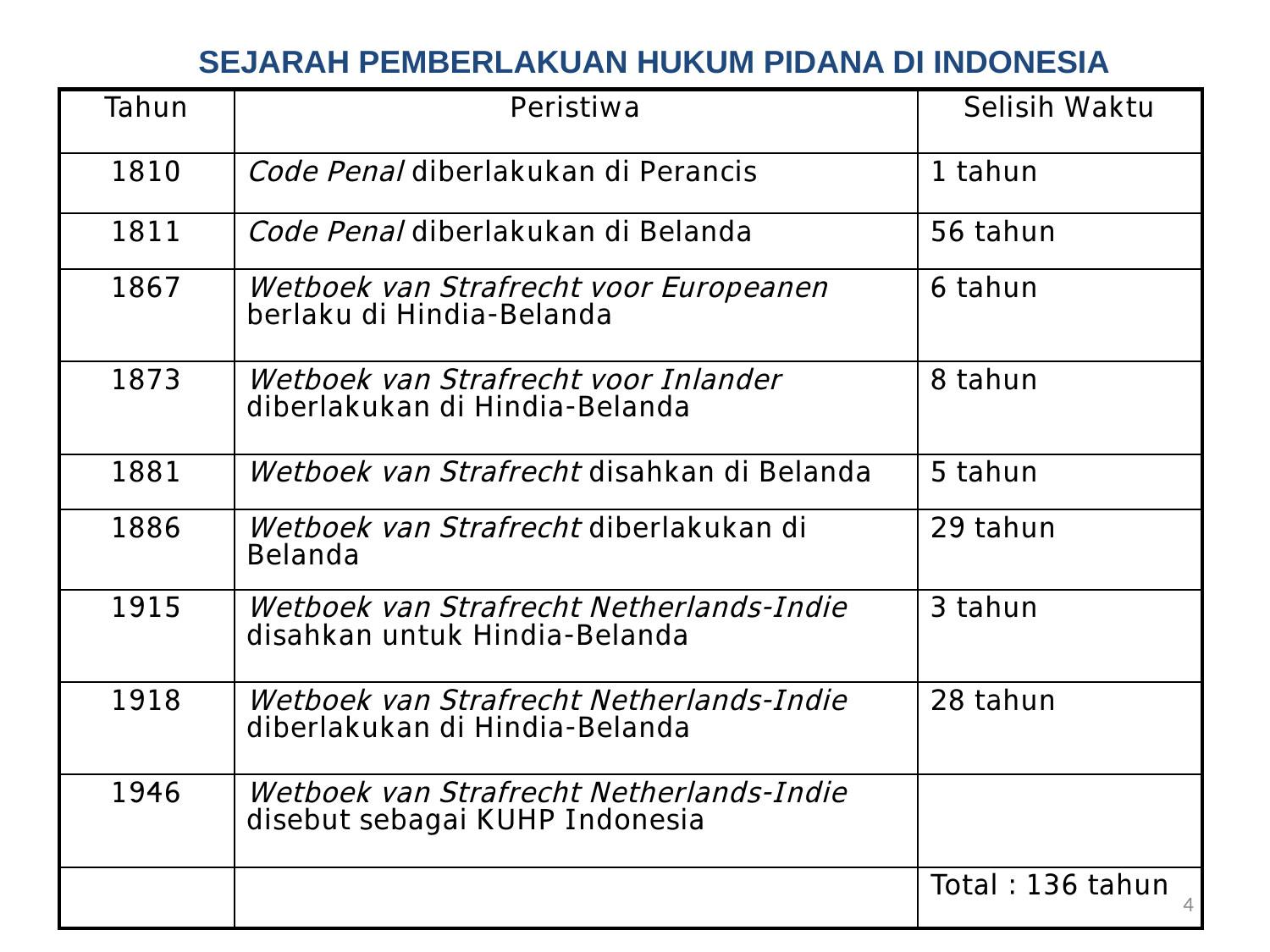

SEJARAH PEMBERLAKUAN HUKUM PIDANA DI INDONESIA
| Tahun | Peristiwa | Selisih Waktu |
| --- | --- | --- |
| 1810 | Code Penal diberlakukan di Perancis | 1 tahun |
| 1811 | Code Penal diberlakukan di Belanda | 56 tahun |
| 1867 | Wetboek van Strafrecht voor Europeanen berlaku di Hindia-Belanda | 6 tahun |
| 1873 | Wetboek van Strafrecht voor Inlander diberlakukan di Hindia-Belanda | 8 tahun |
| 1881 | Wetboek van Strafrecht disahkan di Belanda | 5 tahun |
| 1886 | Wetboek van Strafrecht diberlakukan di Belanda | 29 tahun |
| 1915 | Wetboek van Strafrecht Netherlands-Indie disahkan untuk Hindia-Belanda | 3 tahun |
| 1918 | Wetboek van Strafrecht Netherlands-Indie diberlakukan di Hindia-Belanda | 28 tahun |
| 1946 | Wetboek van Strafrecht Netherlands-Indie disebut sebagai KUHP Indonesia |  |
|  |  | Total : 136 tahun |
4